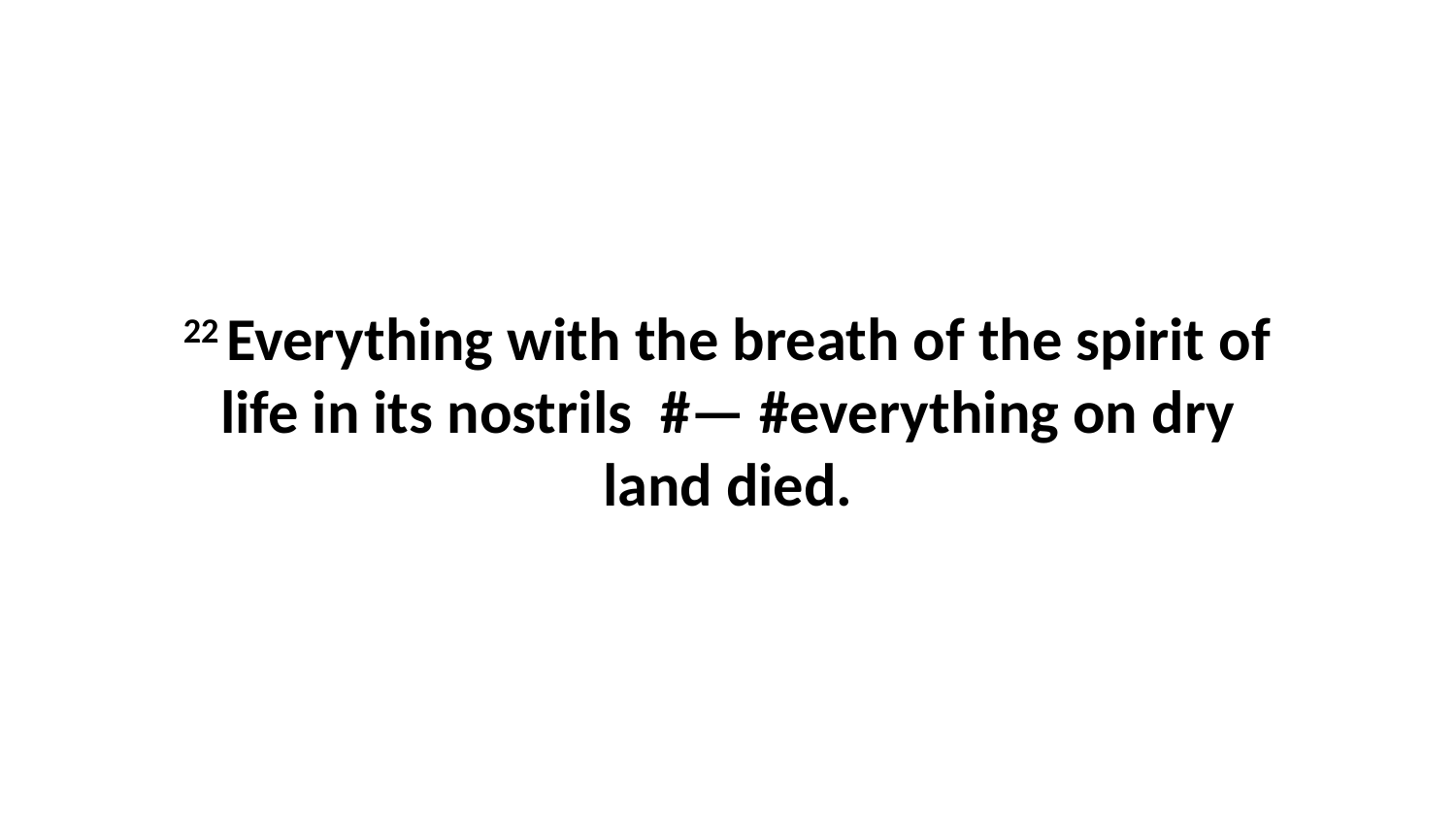

22 Everything with the breath of the spirit of life in its nostrils  #— #everything on dry land died.